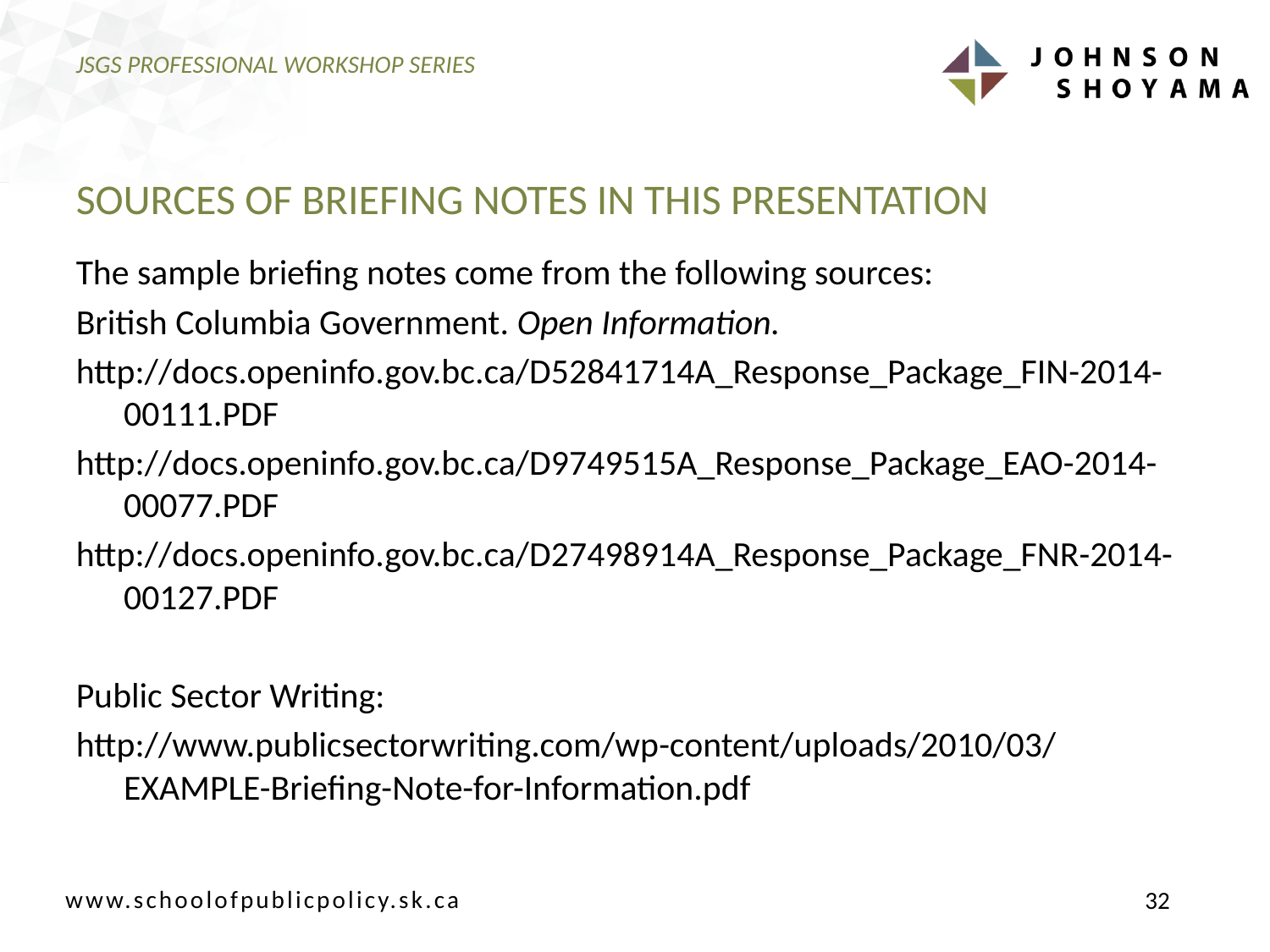

# JSGS PROFESSIONAL WORKSHOP SERIES
SOURCES OF BRIEFING NOTES IN THIS PRESENTATION
The sample briefing notes come from the following sources:
British Columbia Government. Open Information.
http://docs.openinfo.gov.bc.ca/D52841714A_Response_Package_FIN-2014-00111.PDF
http://docs.openinfo.gov.bc.ca/D9749515A_Response_Package_EAO-2014-00077.PDF
http://docs.openinfo.gov.bc.ca/D27498914A_Response_Package_FNR-2014-00127.PDF

Public Sector Writing:
http://www.publicsectorwriting.com/wp-content/uploads/2010/03/EXAMPLE-Briefing-Note-for-Information.pdf

32